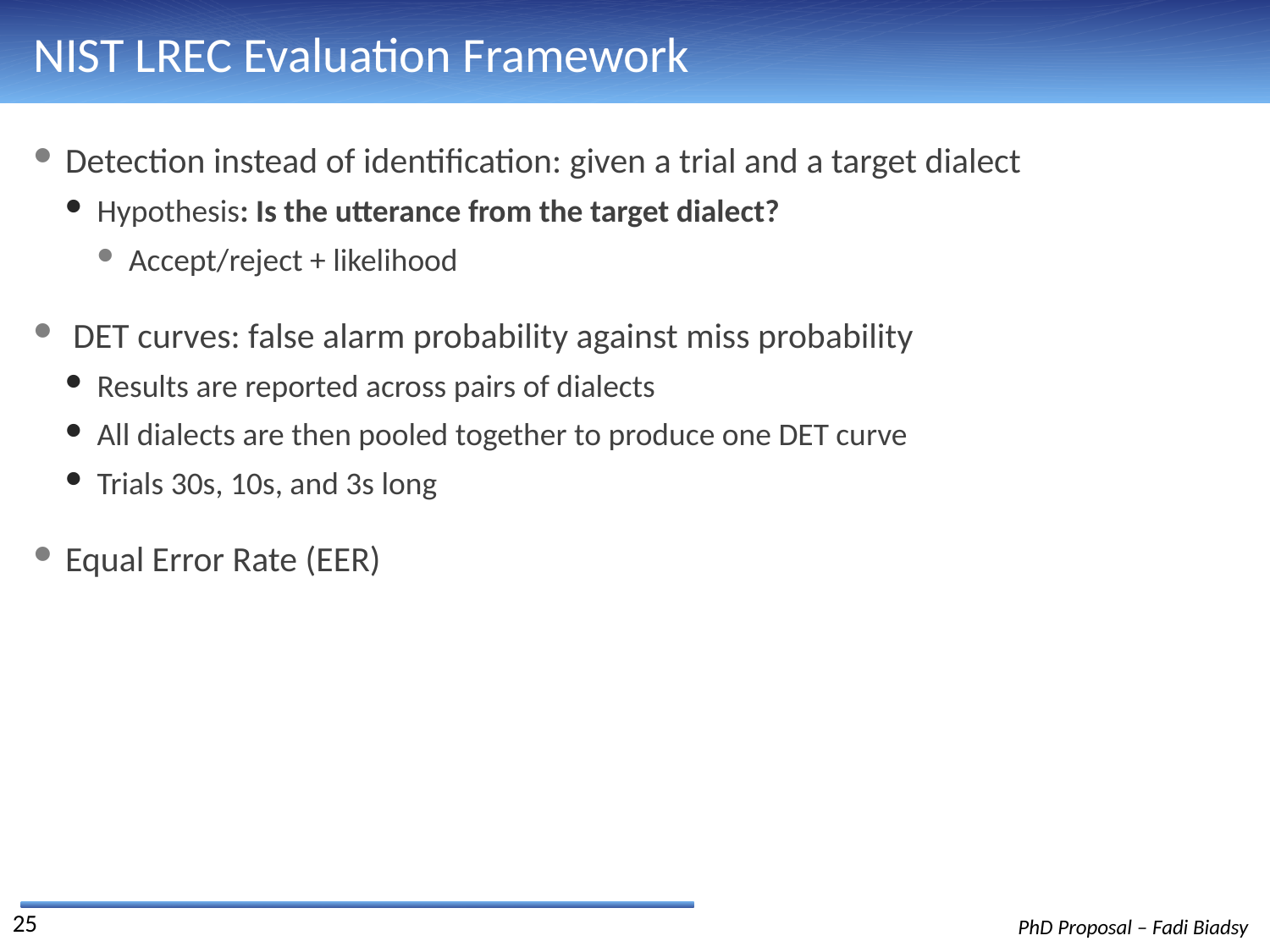

# NIST LREC Evaluation Framework
Detection instead of identification: given a trial and a target dialect
Hypothesis: Is the utterance from the target dialect?
Accept/reject + likelihood
 DET curves: false alarm probability against miss probability
Results are reported across pairs of dialects
All dialects are then pooled together to produce one DET curve
Trials 30s, 10s, and 3s long
Equal Error Rate (EER)
25